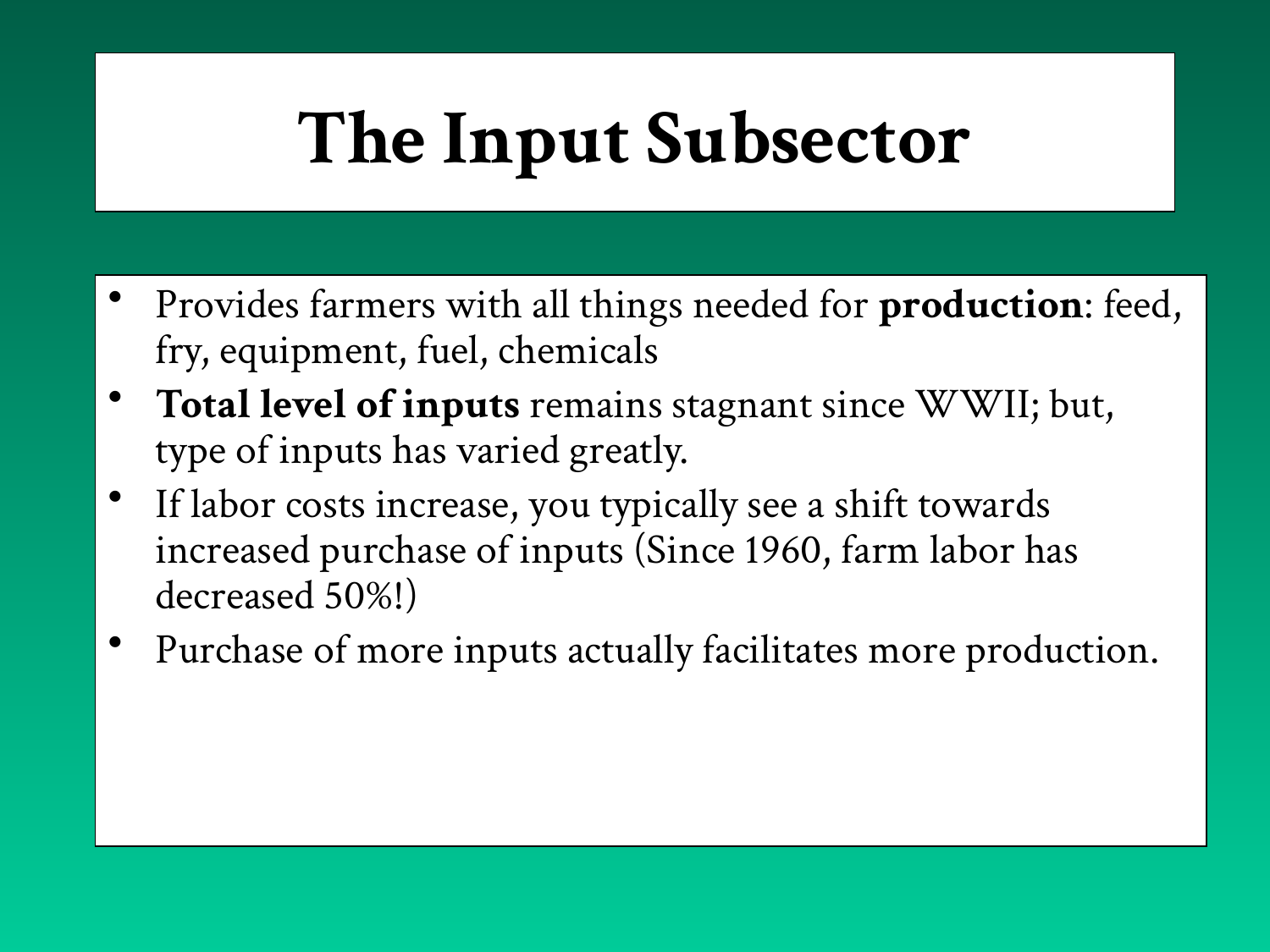

# The Input Subsector
Provides farmers with all things needed for production: feed, fry, equipment, fuel, chemicals
Total level of inputs remains stagnant since WWII; but, type of inputs has varied greatly.
If labor costs increase, you typically see a shift towards increased purchase of inputs (Since 1960, farm labor has decreased 50%!)
Purchase of more inputs actually facilitates more production.